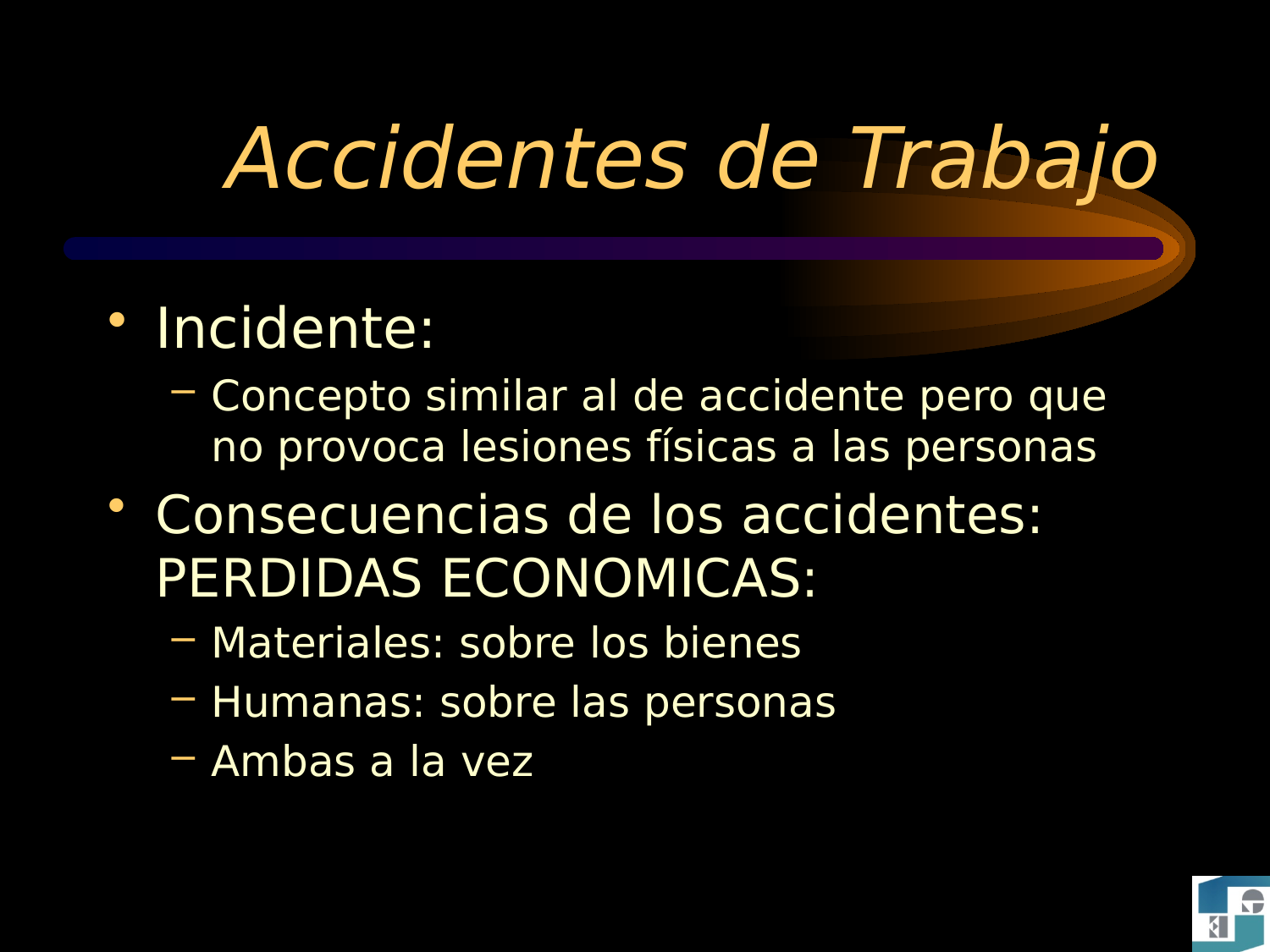

# Accidentes de Trabajo
Incidente:
Concepto similar al de accidente pero que no provoca lesiones físicas a las personas
Consecuencias de los accidentes: PERDIDAS ECONOMICAS:
Materiales: sobre los bienes
Humanas: sobre las personas
Ambas a la vez